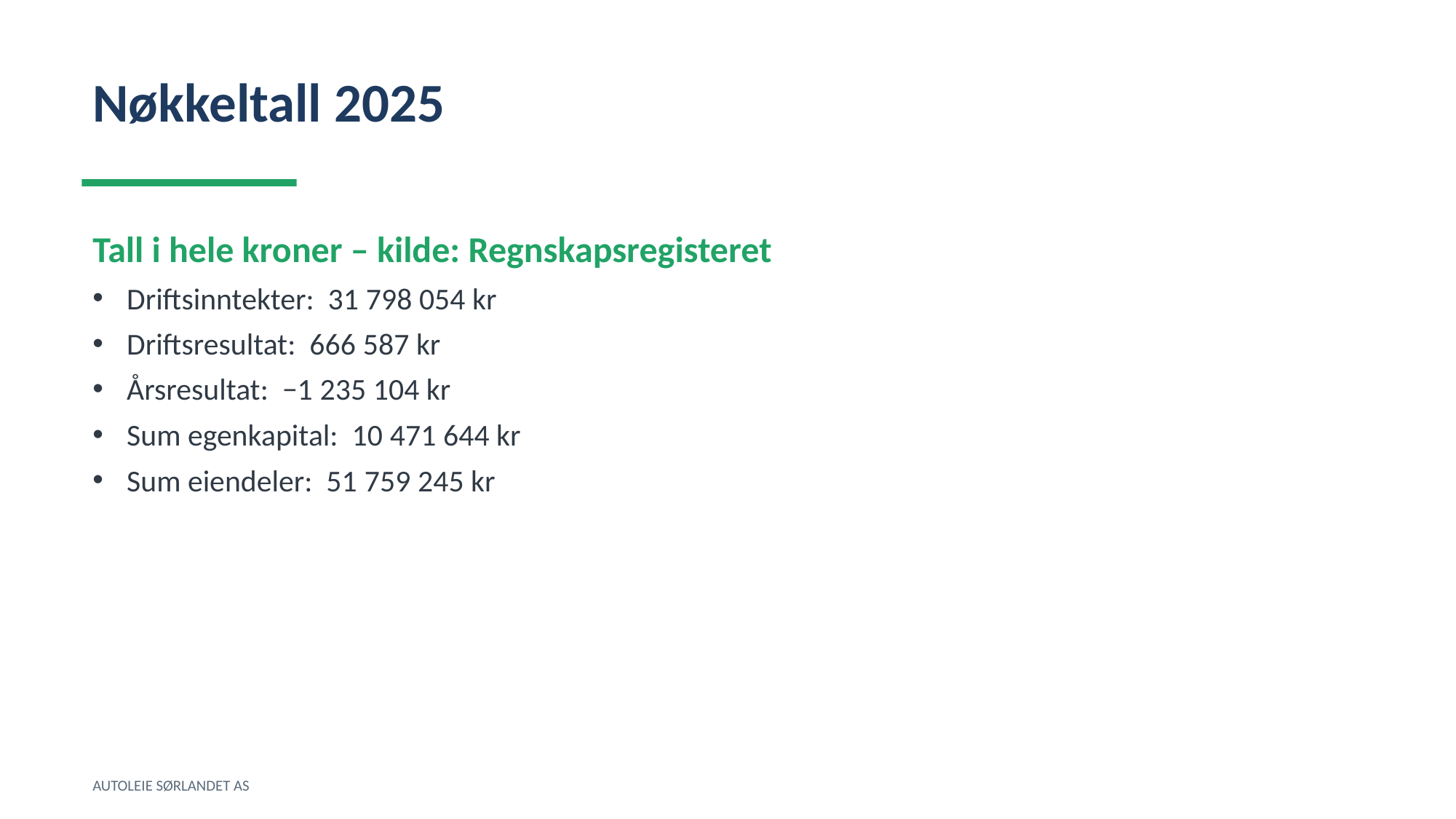

Nøkkeltall 2025

Tall i hele kroner – kilde: Regnskapsregisteret
Driftsinntekter:  31 798 054 kr
Driftsresultat:  666 587 kr
Årsresultat:  −1 235 104 kr
Sum egenkapital:  10 471 644 kr
Sum eiendeler:  51 759 245 kr
AUTOLEIE SØRLANDET AS